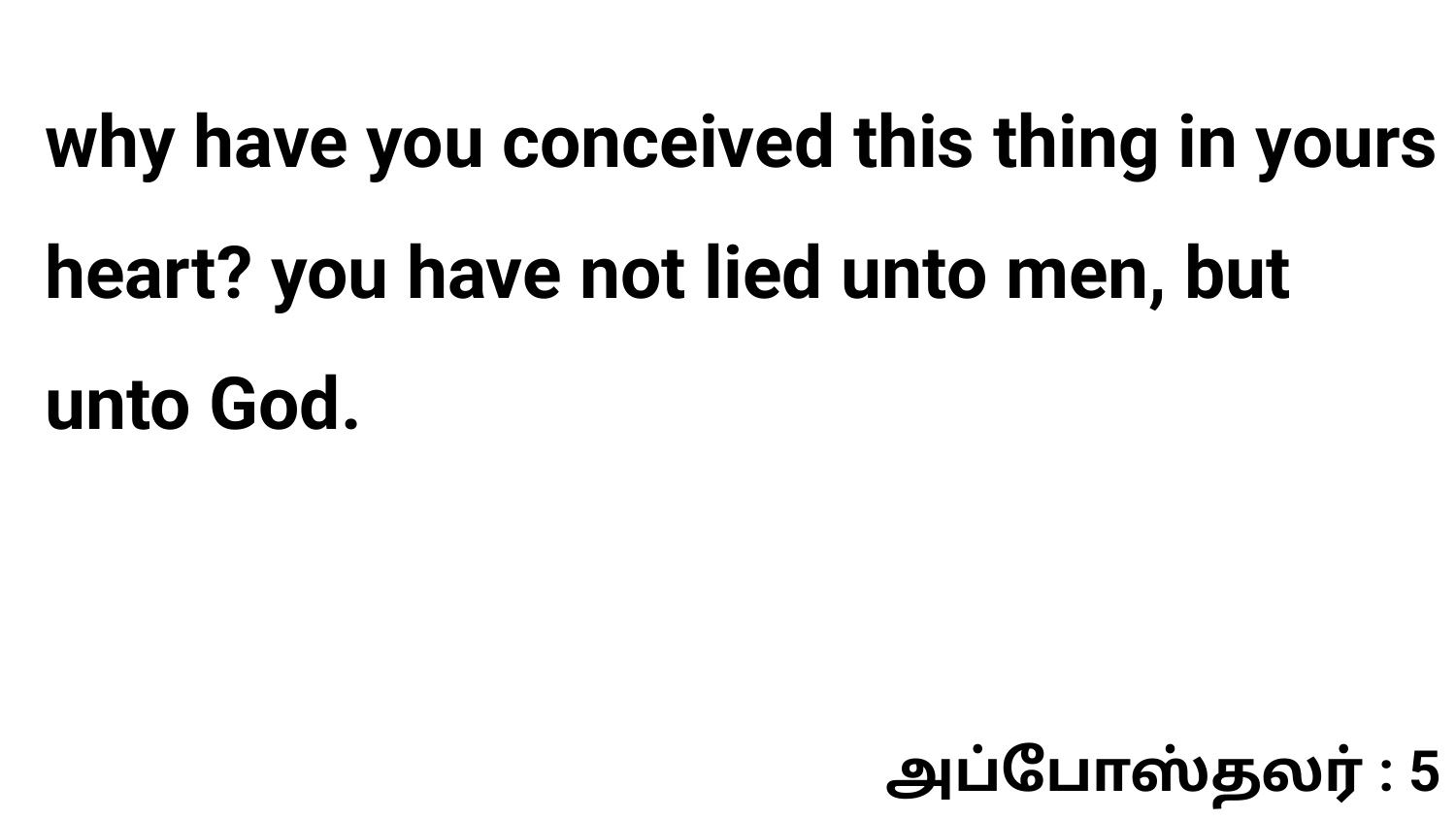

why have you conceived this thing in yours heart? you have not lied unto men, but unto God.
அப்போஸ்தலர் : 5